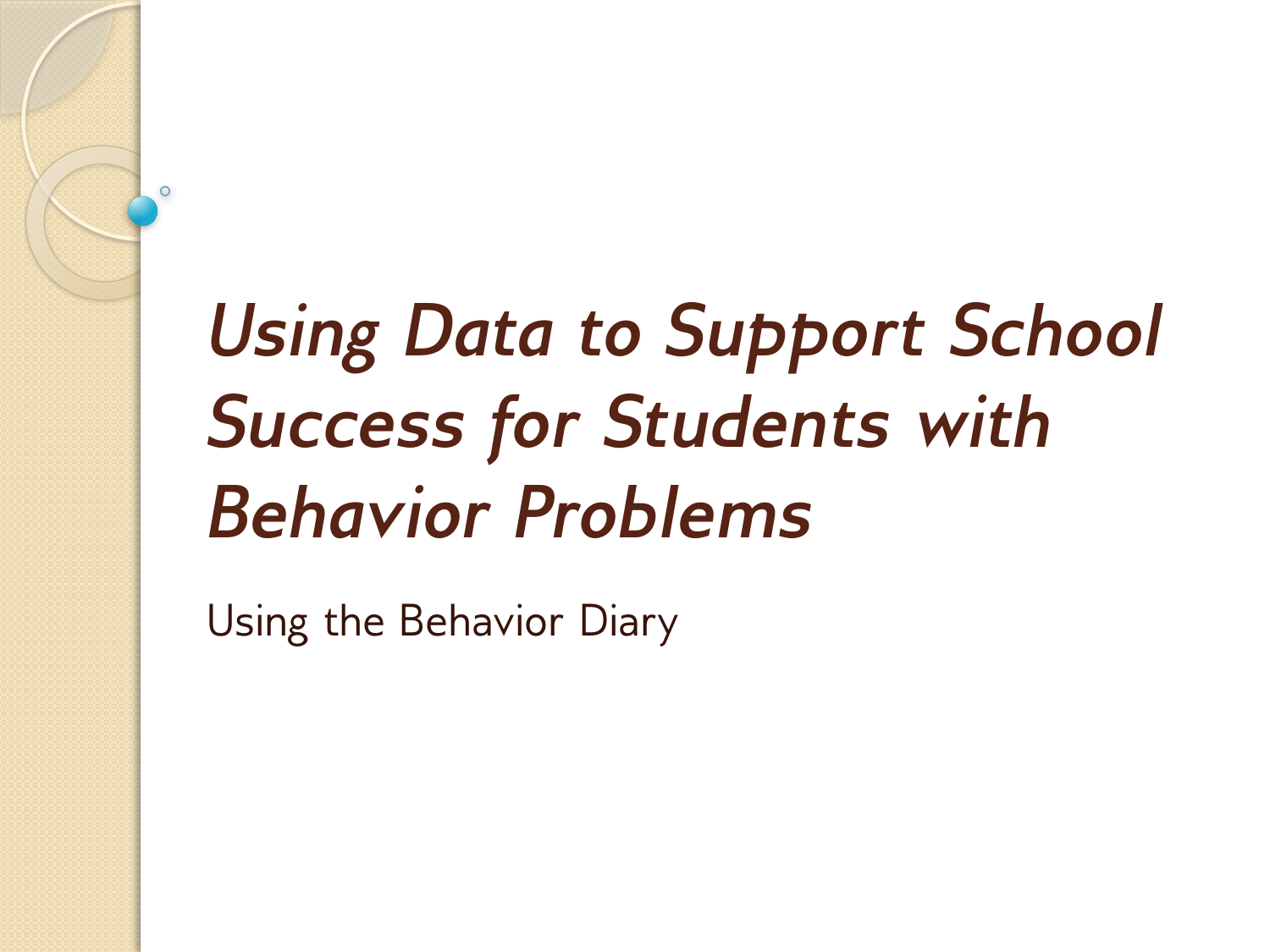

# Using Data to Support School Success for Students with Behavior Problems
Using the Behavior Diary